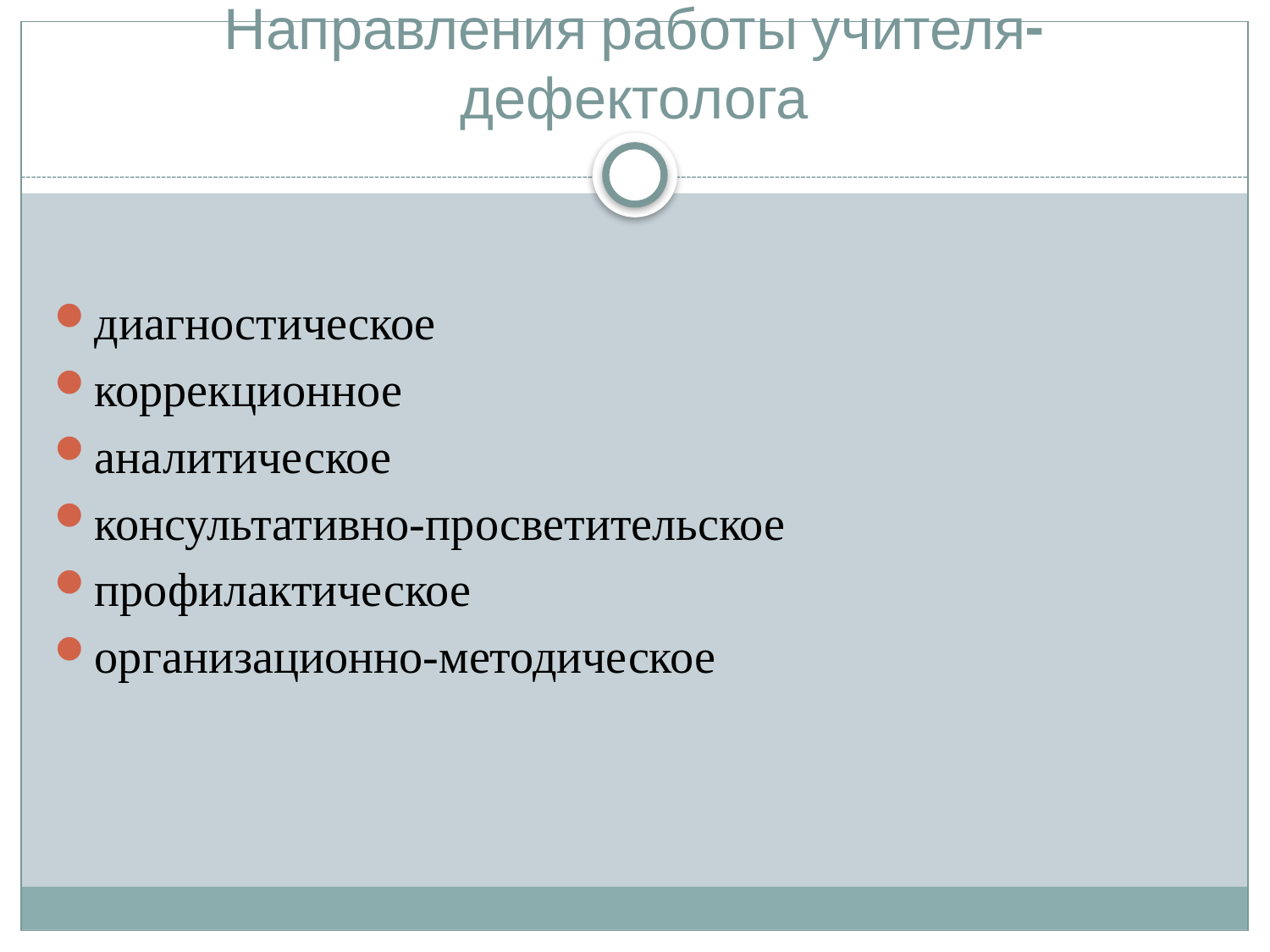

# Направления работы учителя-дефектолога
диагностическое
коррекционное
аналитическое
консультативно-просветительское
профилактическое
организационно-методическое